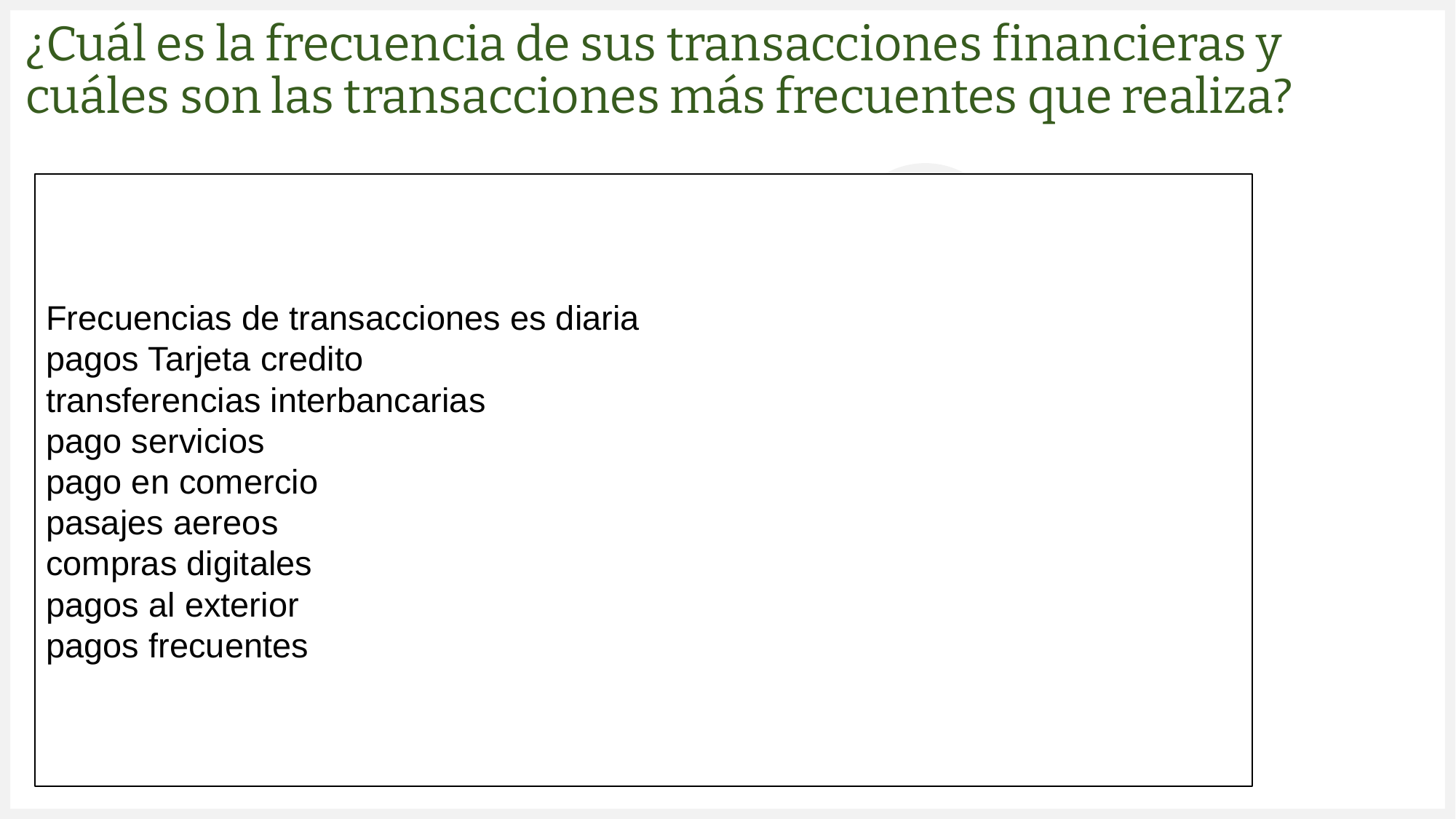

# ¿Cuál es la frecuencia de sus transacciones financieras y cuáles son las transacciones más frecuentes que realiza?
Frecuencias de transacciones es diaria
pagos Tarjeta credito
transferencias interbancarias
pago servicios
pago en comercio
pasajes aereos
compras digitales
pagos al exterior
pagos frecuentes